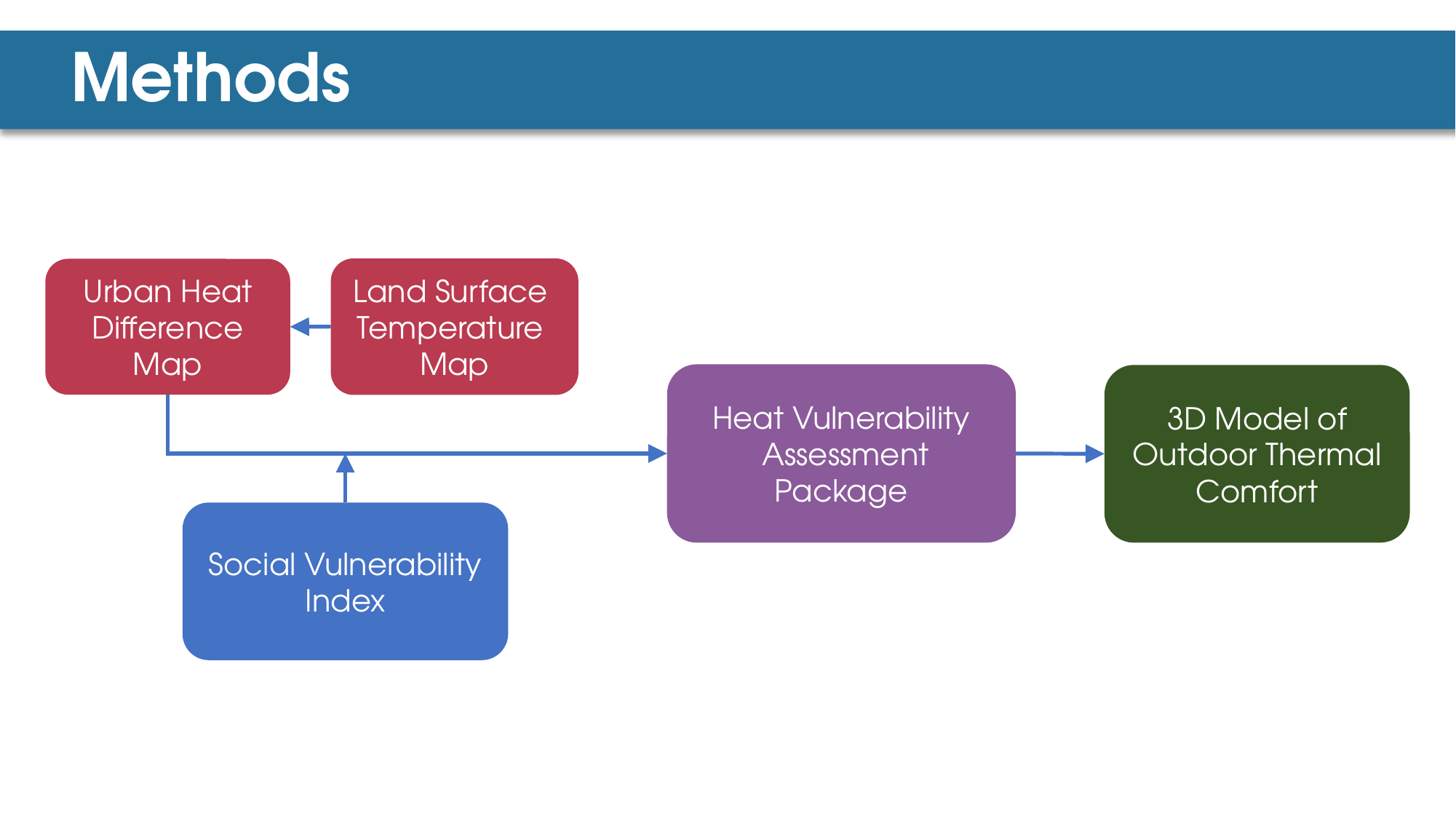

# Methods
Land Surface
Temperature
Map
Urban Heat Difference Map
Heat Vulnerability
 Assessment Package
3D Model of Outdoor Thermal Comfort
Social Vulnerability Index